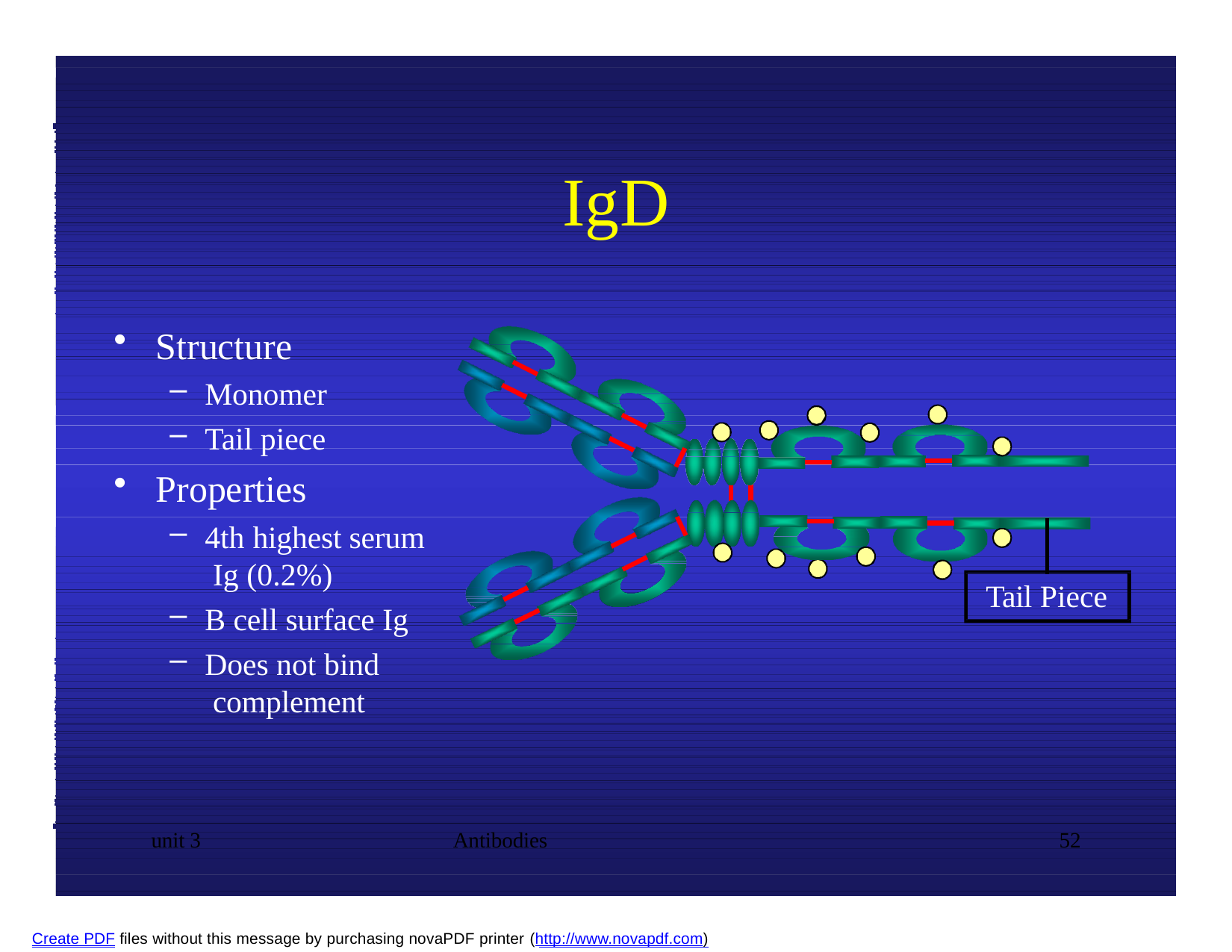

IgD

# Structure

Monomer
Tail piece
Properties

4th highest serum  Ig (0.2%)
B cell surface Ig
Does not bind  complement

Tail Piece

unit 3
Antibodies
52

Create PDF files without this message by purchasing novaPDF printer (http://www.novapdf.com)